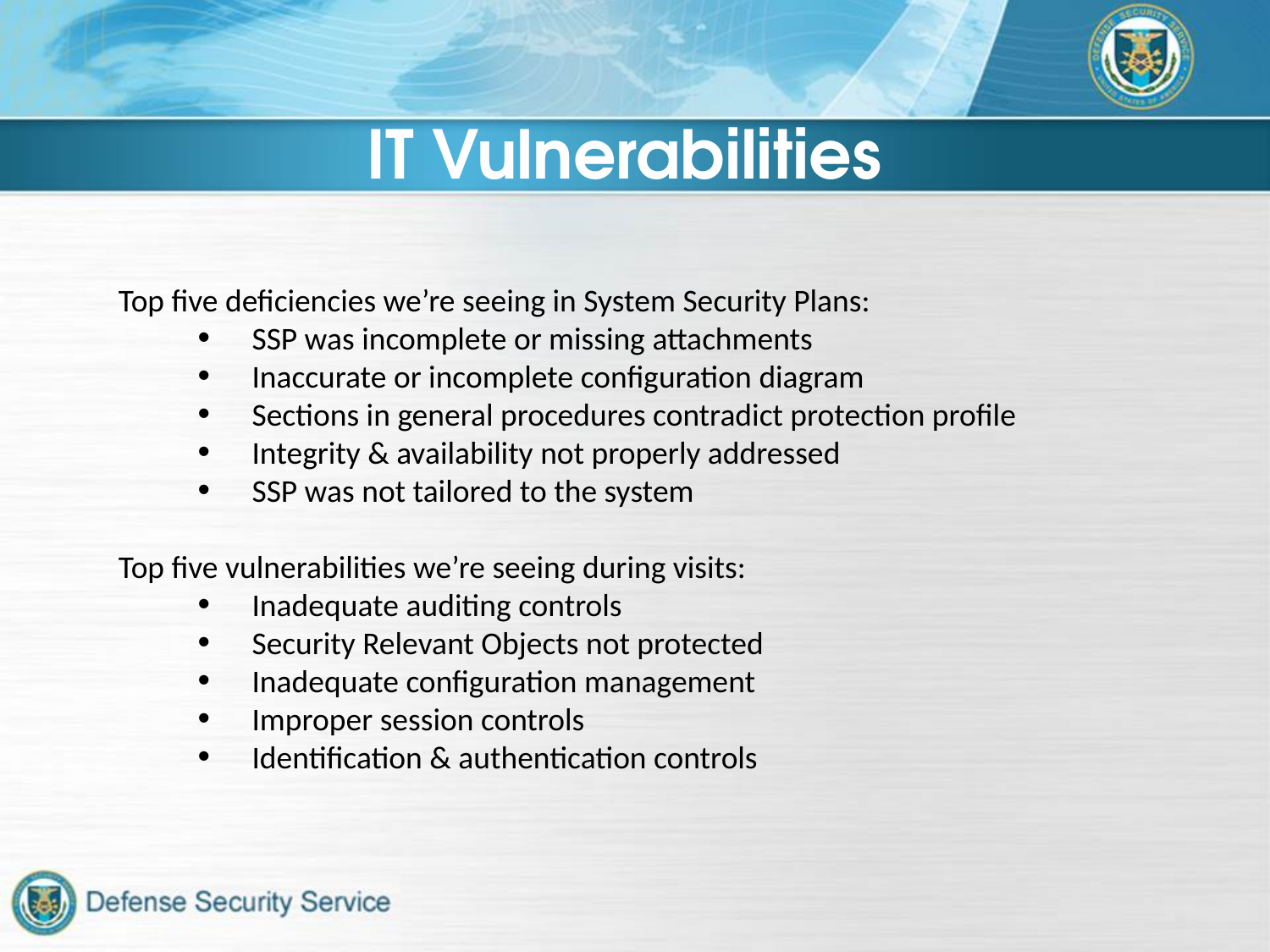

IT Vulnerabilities
Top five deficiencies we’re seeing in System Security Plans:
  SSP was incomplete or missing attachments
  Inaccurate or incomplete configuration diagram
  Sections in general procedures contradict protection profile
  Integrity & availability not properly addressed
  SSP was not tailored to the system

Top five vulnerabilities we’re seeing during visits:
  Inadequate auditing controls
  Security Relevant Objects not protected
  Inadequate configuration management
  Improper session controls
  Identification & authentication controls